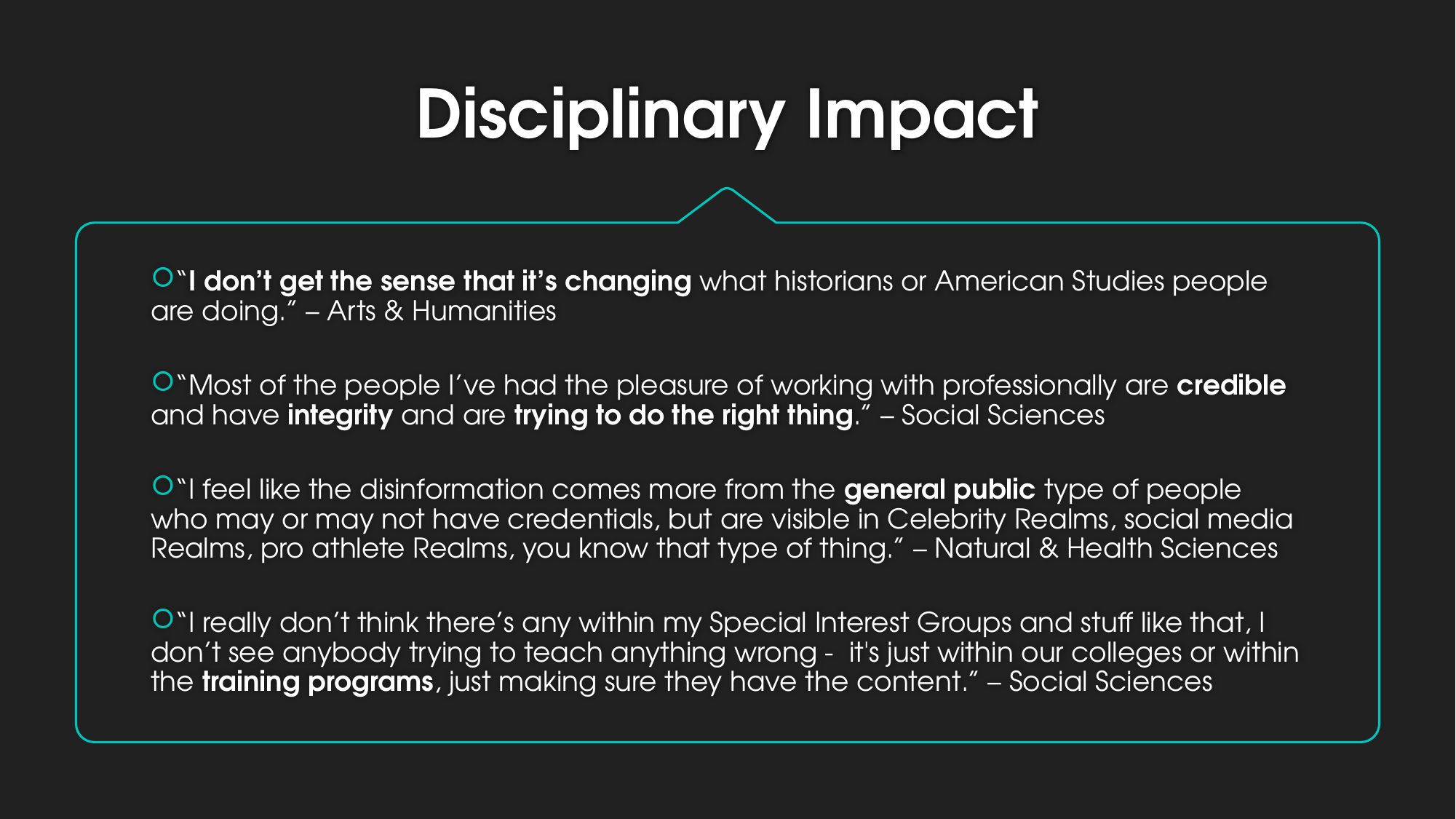

# Disciplinary Impact

“I don’t get the sense that it’s changing what historians or American Studies people are doing.” – Arts & Humanities

“Most of the people I’ve had the pleasure of working with professionally are credible and have integrity and are trying to do the right thing.” – Social Sciences

“I feel like the disinformation comes more from the general public type of people who may or may not have credentials, but are visible in Celebrity Realms, social media Realms, pro athlete Realms, you know that type of thing.” – Natural & Health Sciences

“I really don’t think there’s any within my Special Interest Groups and stuff like that, I don’t see anybody trying to teach anything wrong -  it's just within our colleges or within the training programs, just making sure they have the content.” – Social Sciences